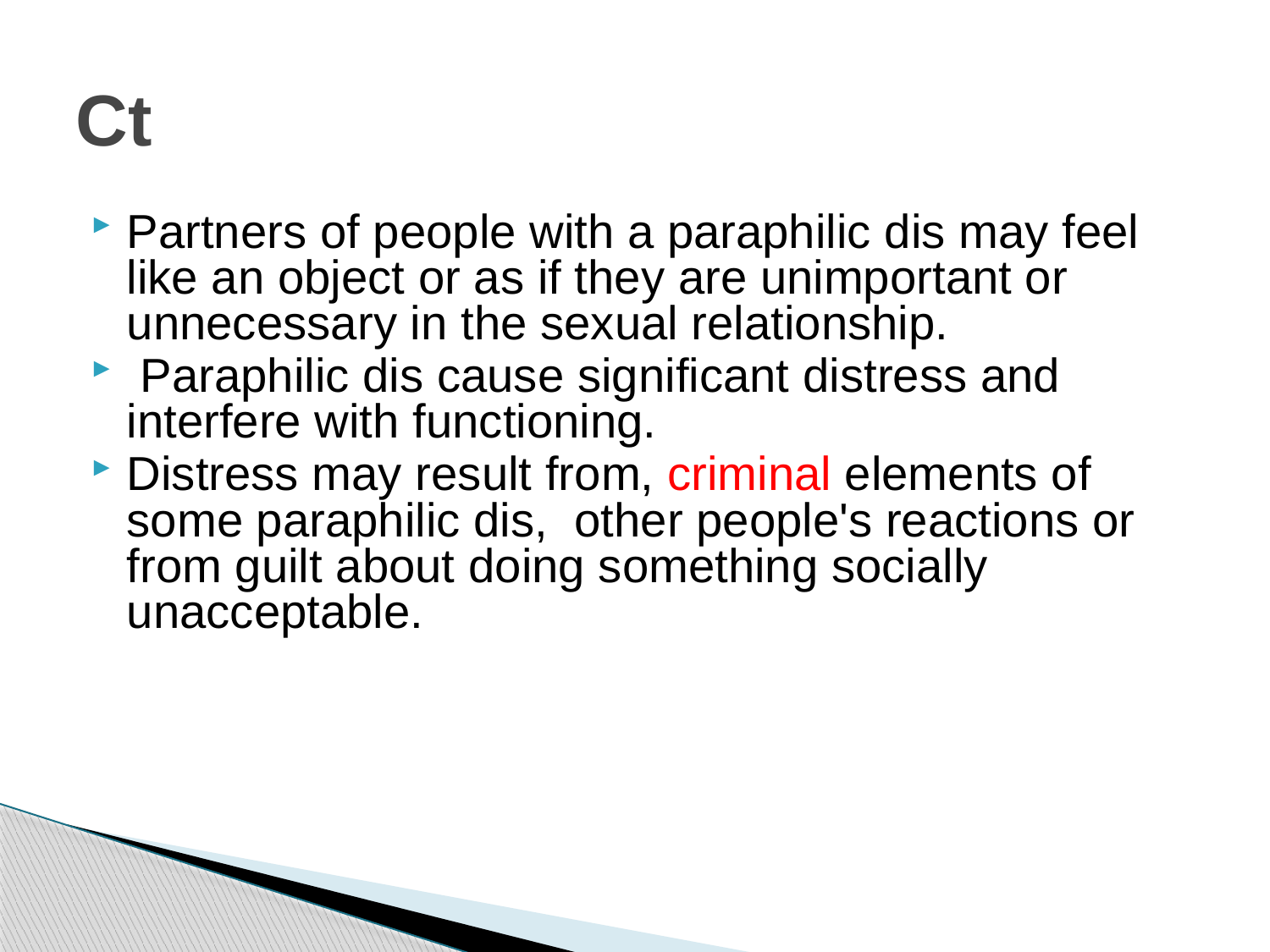

# Ct
Partners of people with a paraphilic dis may feel like an object or as if they are unimportant or unnecessary in the sexual relationship.
 Paraphilic dis cause significant distress and interfere with functioning.
Distress may result from, criminal elements of some paraphilic dis,  other people's reactions or from guilt about doing something socially unacceptable.